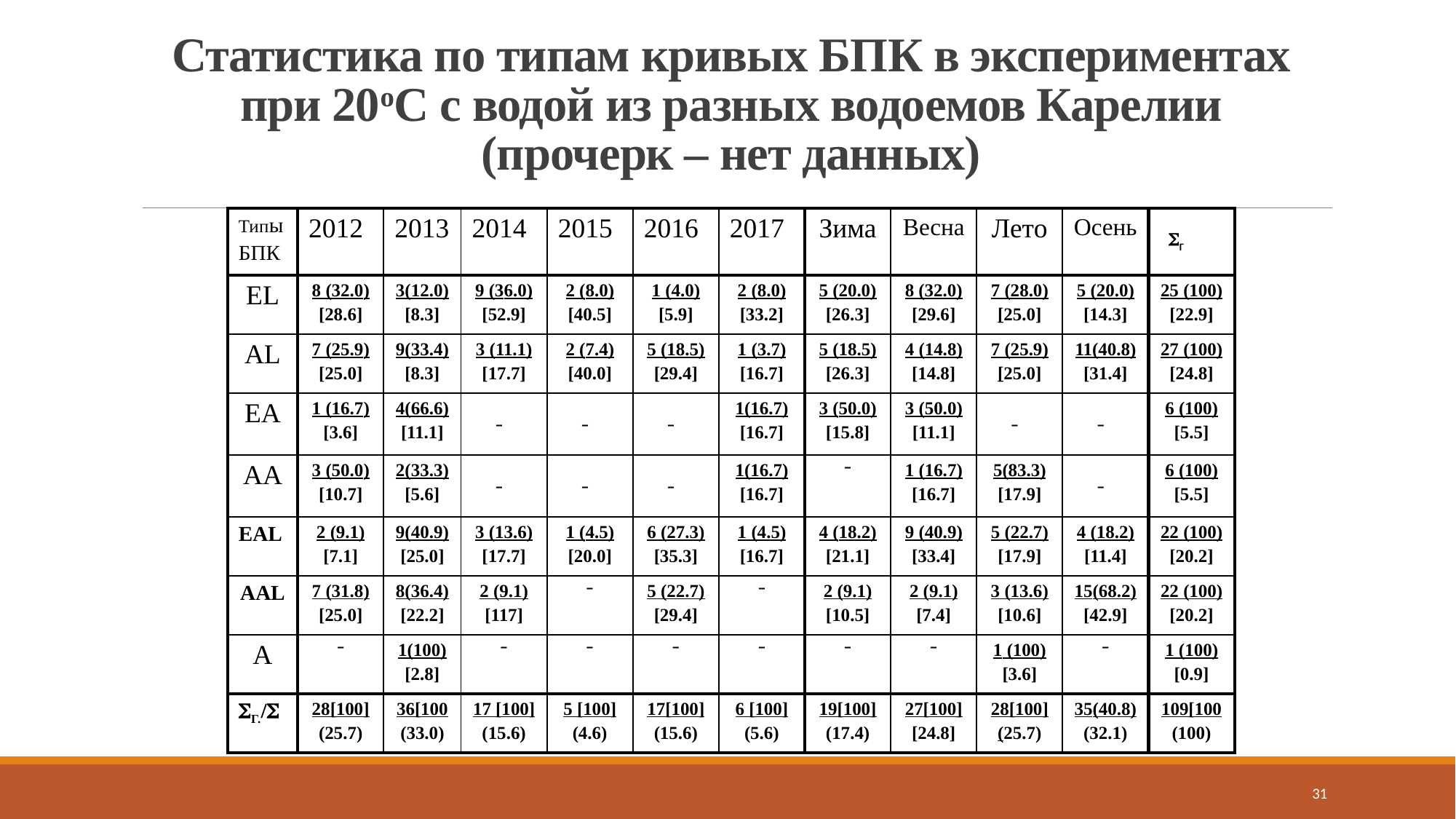

# Статистика по типам кривых БПК в экспериментах при 20оС с водой из разных водоемов Карелии (прочерк – нет данных)
| Типы БПК | 2012 | 2013 | 2014 | 2015 | 2016 | 2017 | Зима | Весна | Лето | Осень | ΣГ |
| --- | --- | --- | --- | --- | --- | --- | --- | --- | --- | --- | --- |
| ЕL | 8 (32.0) [28.6] | 3(12.0) [8.3] | 9 (36.0) [52.9] | 2 (8.0) [40.5] | 1 (4.0) [5.9] | 2 (8.0) [33.2] | 5 (20.0) [26.3] | 8 (32.0) [29.6] | 7 (28.0) [25.0] | 5 (20.0) [14.3] | 25 (100) [22.9] |
| AL | 7 (25.9) [25.0] | 9(33.4) [8.3] | 3 (11.1) [17.7] | 2 (7.4) [40.0] | 5 (18.5) [29.4] | 1 (3.7) [16.7] | 5 (18.5) [26.3] | 4 (14.8) [14.8] | 7 (25.9) [25.0] | 11(40.8) [31.4] | 27 (100) [24.8] |
| EA | 1 (16.7) [3.6] | 4(66.6) [11.1] | – | – | – | 1(16.7) [16.7] | 3 (50.0) [15.8] | 3 (50.0) [11.1] | – | – | 6 (100) [5.5] |
| AA | 3 (50.0) [10.7] | 2(33.3) [5.6] | – | – | – | 1(16.7) [16.7] | – | 1 (16.7) [16.7] | 5(83.3) [17.9] | – | 6 (100) [5.5] |
| EAL | 2 (9.1) [7.1] | 9(40.9) [25.0] | 3 (13.6) [17.7] | 1 (4.5) [20.0] | 6 (27.3) [35.3] | 1 (4.5) [16.7] | 4 (18.2) [21.1] | 9 (40.9) [33.4] | 5 (22.7) [17.9] | 4 (18.2) [11.4] | 22 (100) [20.2] |
| AAL | 7 (31.8) [25.0] | 8(36.4) [22.2] | 2 (9.1) [117] | – | 5 (22.7) [29.4] | – | 2 (9.1) [10.5] | 2 (9.1) [7.4] | 3 (13.6) [10.6] | 15(68.2) [42.9] | 22 (100) [20.2] |
| A | – | 1(100) [2.8] | – | – | – | – | – | – | 1 (100) [3.6] | – | 1 (100) [0.9] |
| ΣГ./Σ | 28[100] (25.7) | 36[100 (33.0) | 17 [100] (15.6) | 5 [100] (4.6) | 17[100] (15.6) | 6 [100] (5.6) | 19[100] (17.4) | 27[100] [24.8] | 28[100] (25.7) | 35(40.8) (32.1) | 109[100 (100) |
31